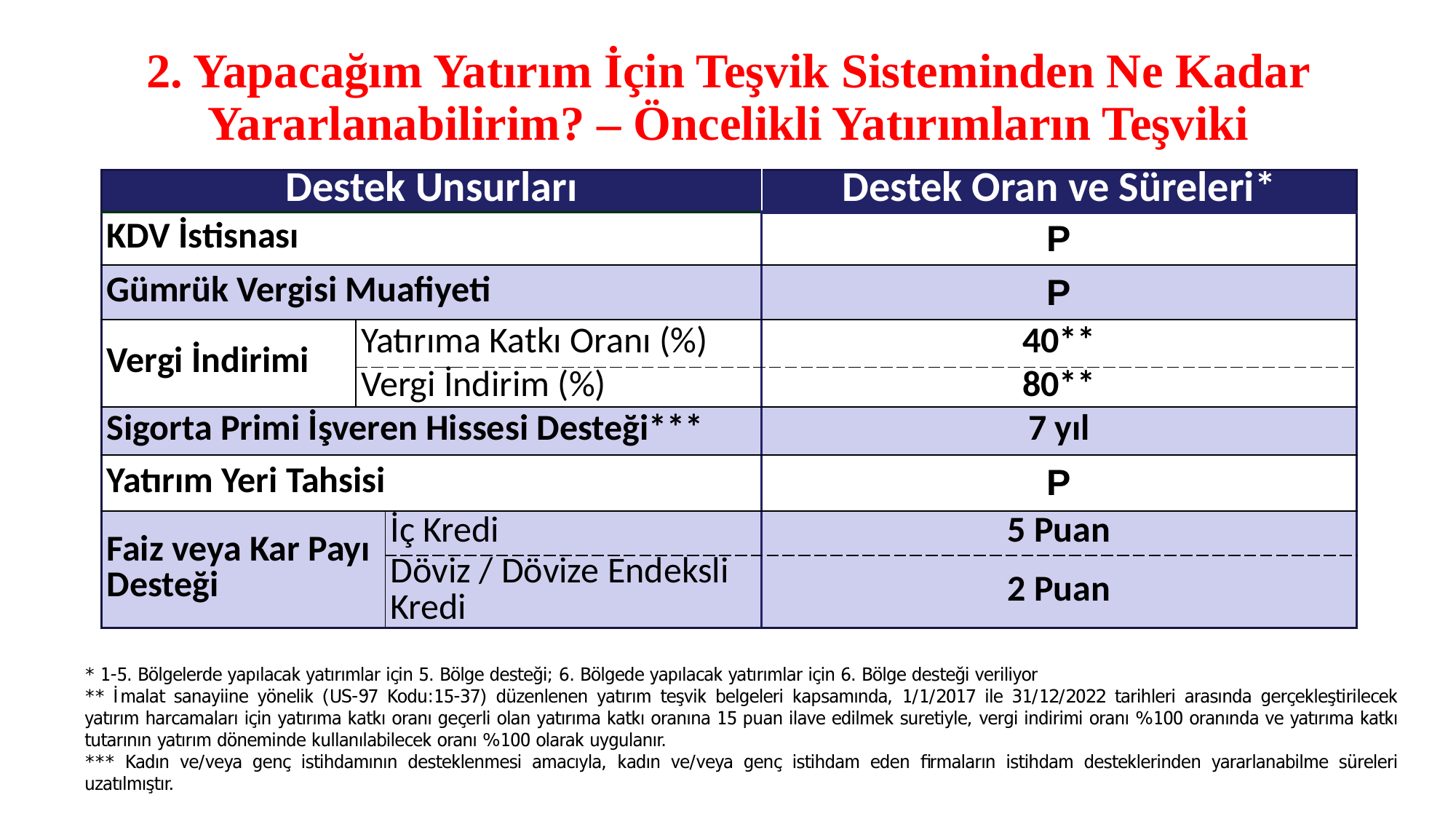

# 2. Yapacağım Yatırım İçin Teşvik Sisteminden Ne Kadar Yararlanabilirim? – Öncelikli Yatırımların Teşviki
| Destek Unsurları |  |  | Destek Oran ve Süreleri\* |
| --- | --- | --- | --- |
| KDV İstisnası |  |  | P |
| Gümrük Vergisi Muafiyeti |  |  | P |
| Vergi İndirimi | Yatırıma Katkı Oranı (%) |  | 40\*\* |
|  | Vergi İndirim (%) |  | 80\*\* |
| Sigorta Primi İşveren Hissesi Desteği\*\*\* |  |  | 7 yıl |
| Yatırım Yeri Tahsisi |  |  | P |
| Faiz veya Kar Payı Desteği |  | İç Kredi | 5 Puan |
|  |  | Döviz / Dövize Endeksli Kredi | 2 Puan |
* 1-5. Bölgelerde yapılacak yatırımlar için 5. Bölge desteği; 6. Bölgede yapılacak yatırımlar için 6. Bölge desteği veriliyor
** İmalat sanayiine yönelik (US-97 Kodu:15-37) düzenlenen yatırım teşvik belgeleri kapsamında, 1/1/2017 ile 31/12/2022 tarihleri arasında gerçekleştirilecek yatırım harcamaları için yatırıma katkı oranı geçerli olan yatırıma katkı oranına 15 puan ilave edilmek suretiyle, vergi indirimi oranı %100 oranında ve yatırıma katkı tutarının yatırım döneminde kullanılabilecek oranı %100 olarak uygulanır.
*** Kadın ve/veya genç istihdamının desteklenmesi amacıyla, kadın ve/veya genç istihdam eden firmaların istihdam desteklerinden yararlanabilme süreleri uzatılmıştır.